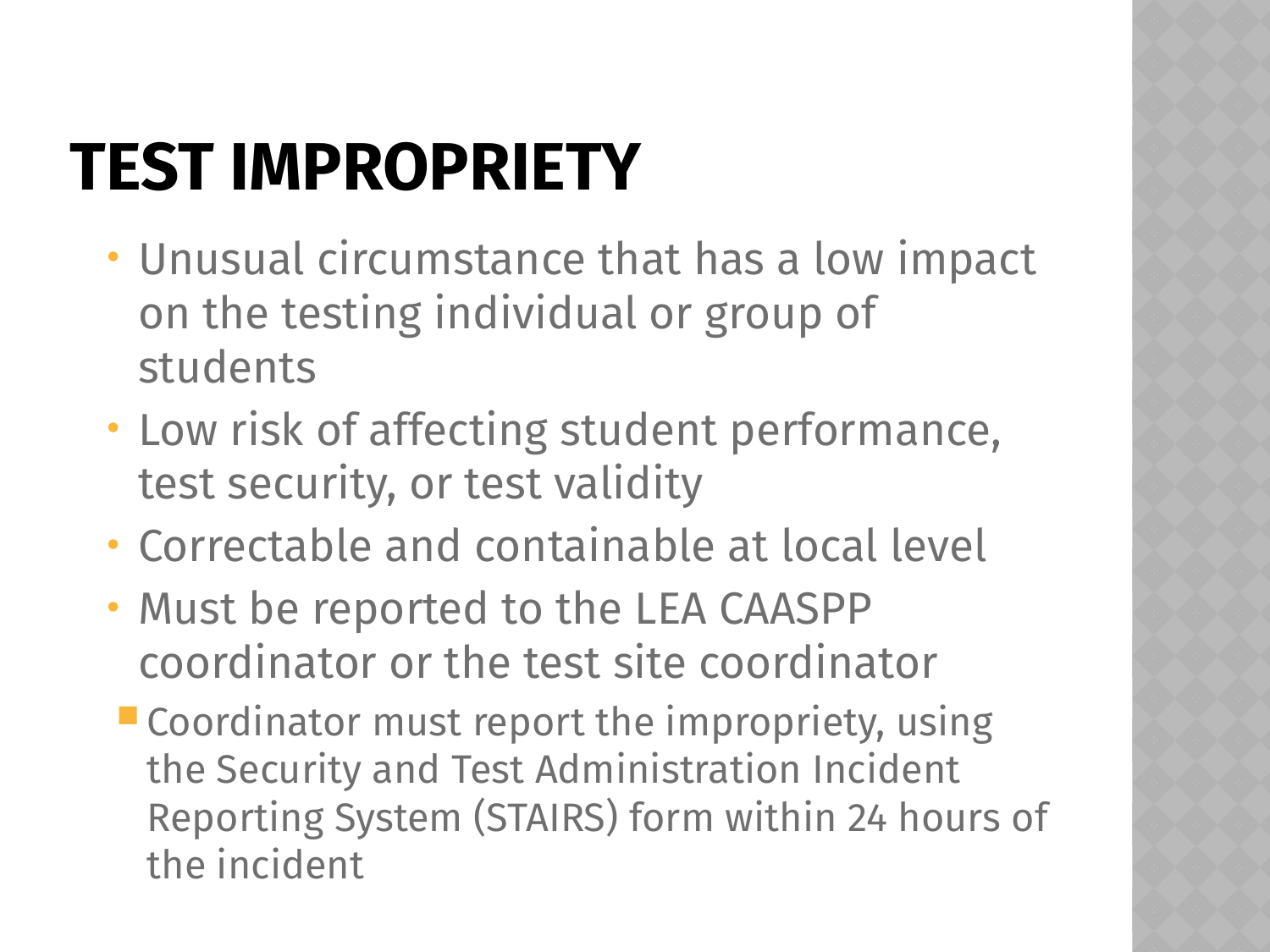

# Test Impropriety
Unusual circumstance that has a low impact on the testing individual or group of students
Low risk of affecting student performance, test security, or test validity
Correctable and containable at local level
Must be reported to the LEA CAASPP coordinator or the test site coordinator
Coordinator must report the impropriety, using the Security and Test Administration Incident Reporting System (STAIRS) form within 24 hours of the incident